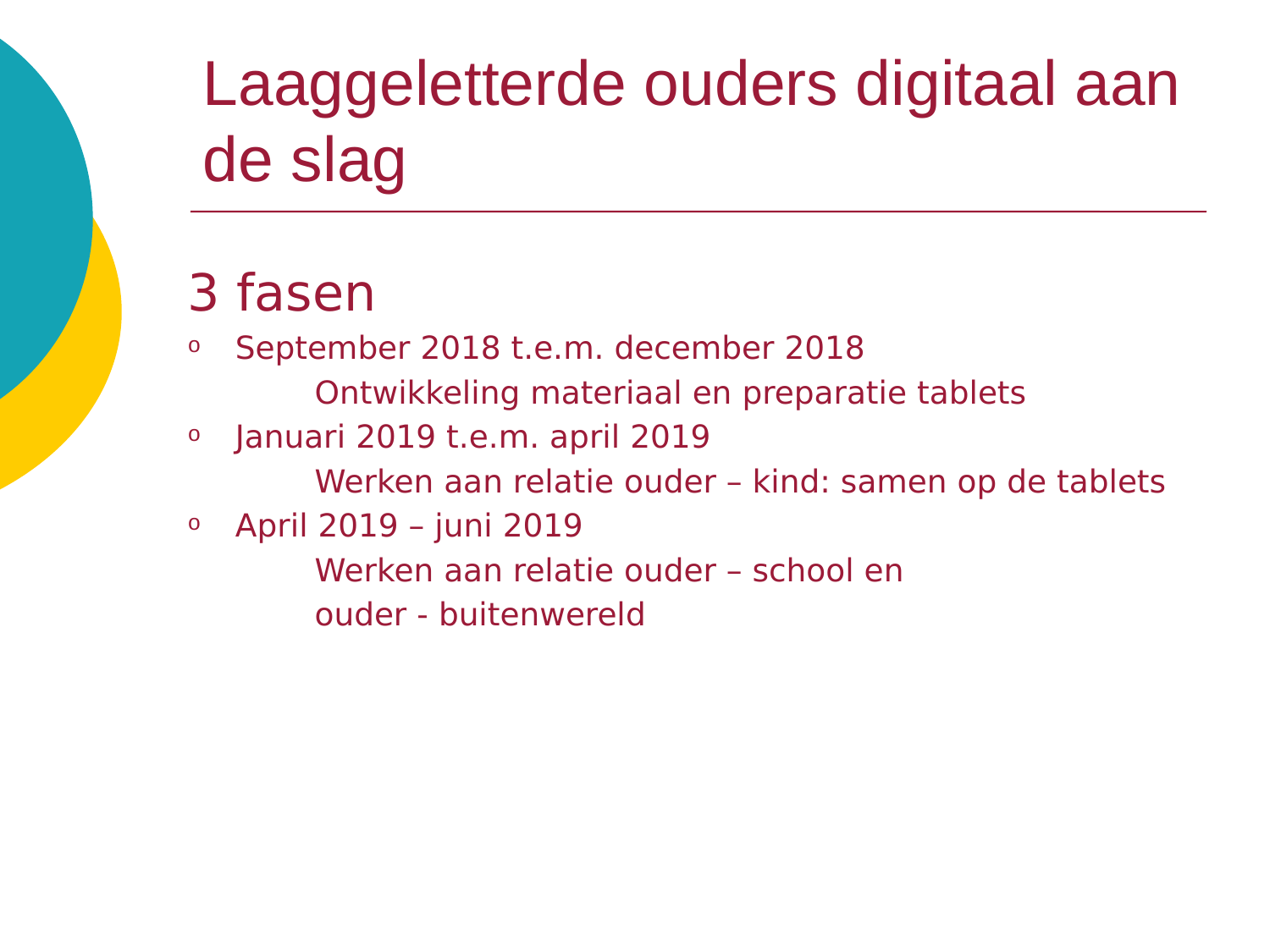

# Laaggeletterde ouders digitaal aan de slag
3 fasen
September 2018 t.e.m. december 2018
	Ontwikkeling materiaal en preparatie tablets
Januari 2019 t.e.m. april 2019
	Werken aan relatie ouder – kind: samen op de tablets
April 2019 – juni 2019
	Werken aan relatie ouder – school en
	ouder - buitenwereld